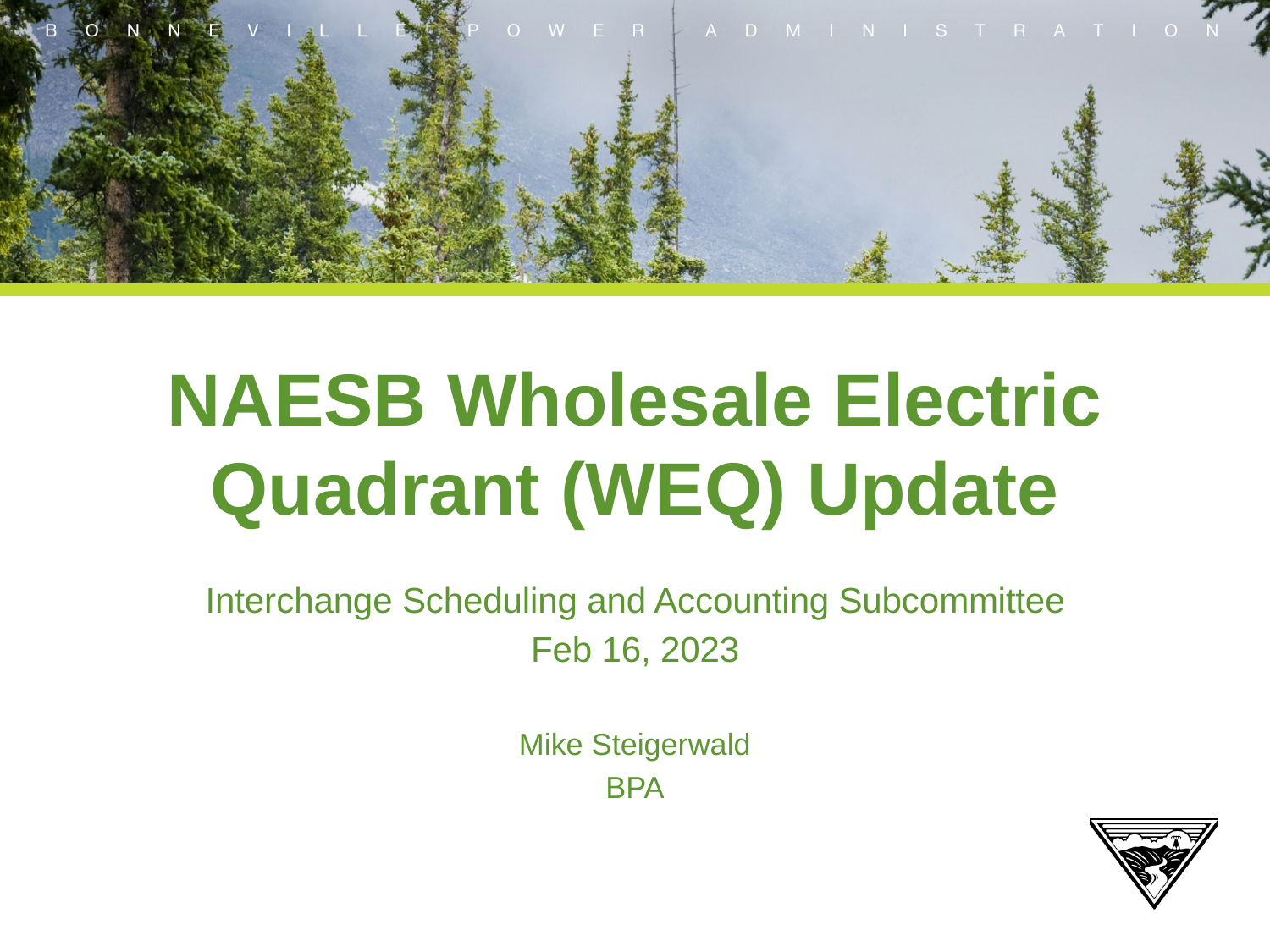

# NAESB Wholesale Electric Quadrant (WEQ) Update
Interchange Scheduling and Accounting Subcommittee
Feb 16, 2023

Mike Steigerwald
BPA